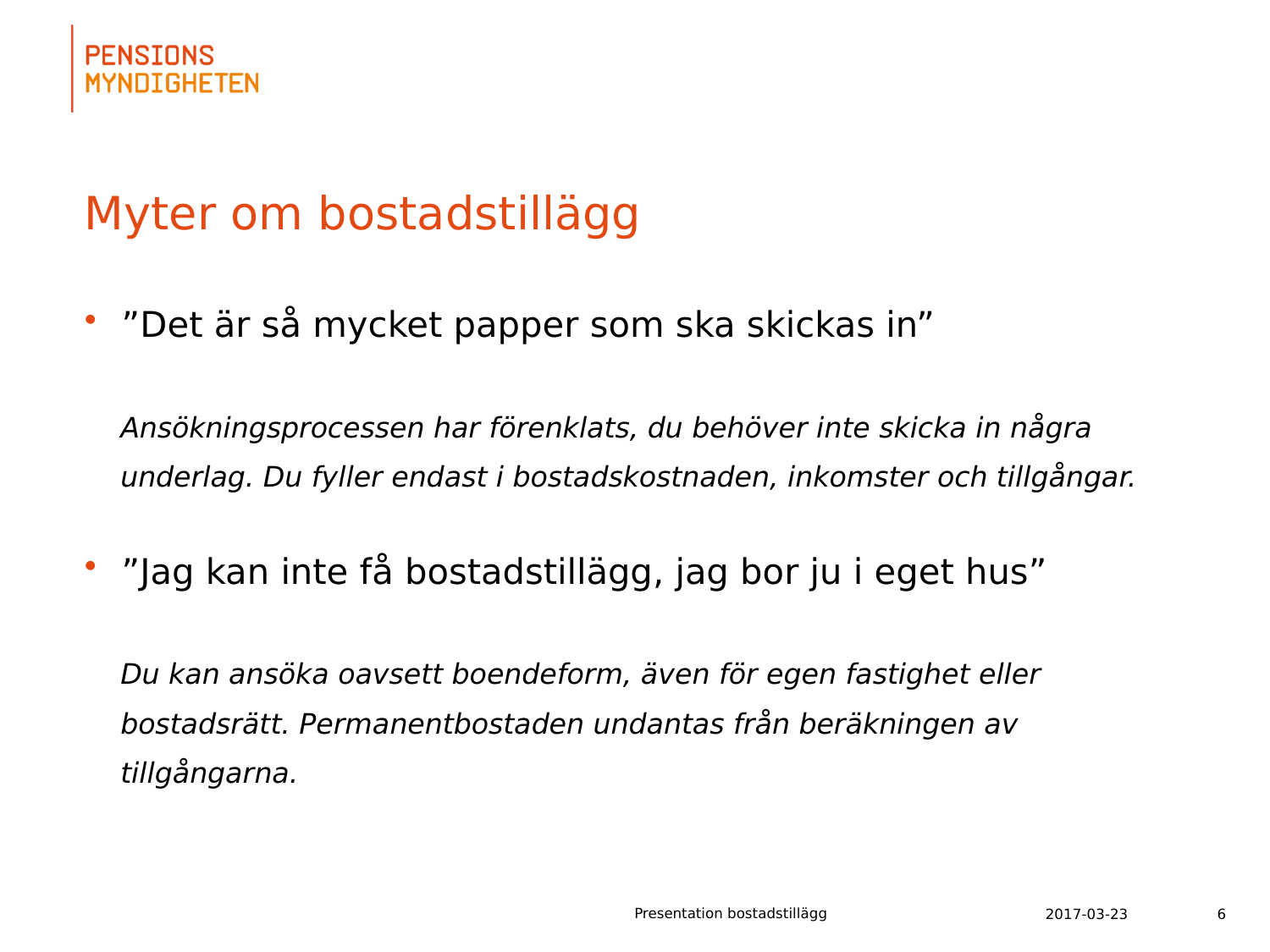

# Myter om bostadstillägg

”Det är så mycket papper som ska skickas in”

Ansökningsprocessen har förenklats, du behöver inte skicka in några underlag. Du fyller endast i bostadskostnaden, inkomster och tillgångar.

”Jag kan inte få bostadstillägg, jag bor ju i eget hus”

Du kan ansöka oavsett boendeform, även för egen fastighet eller bostadsrätt. Permanentbostaden undantas från beräkningen av tillgångarna.

Presentation bostadstillägg
2017-03-23
6